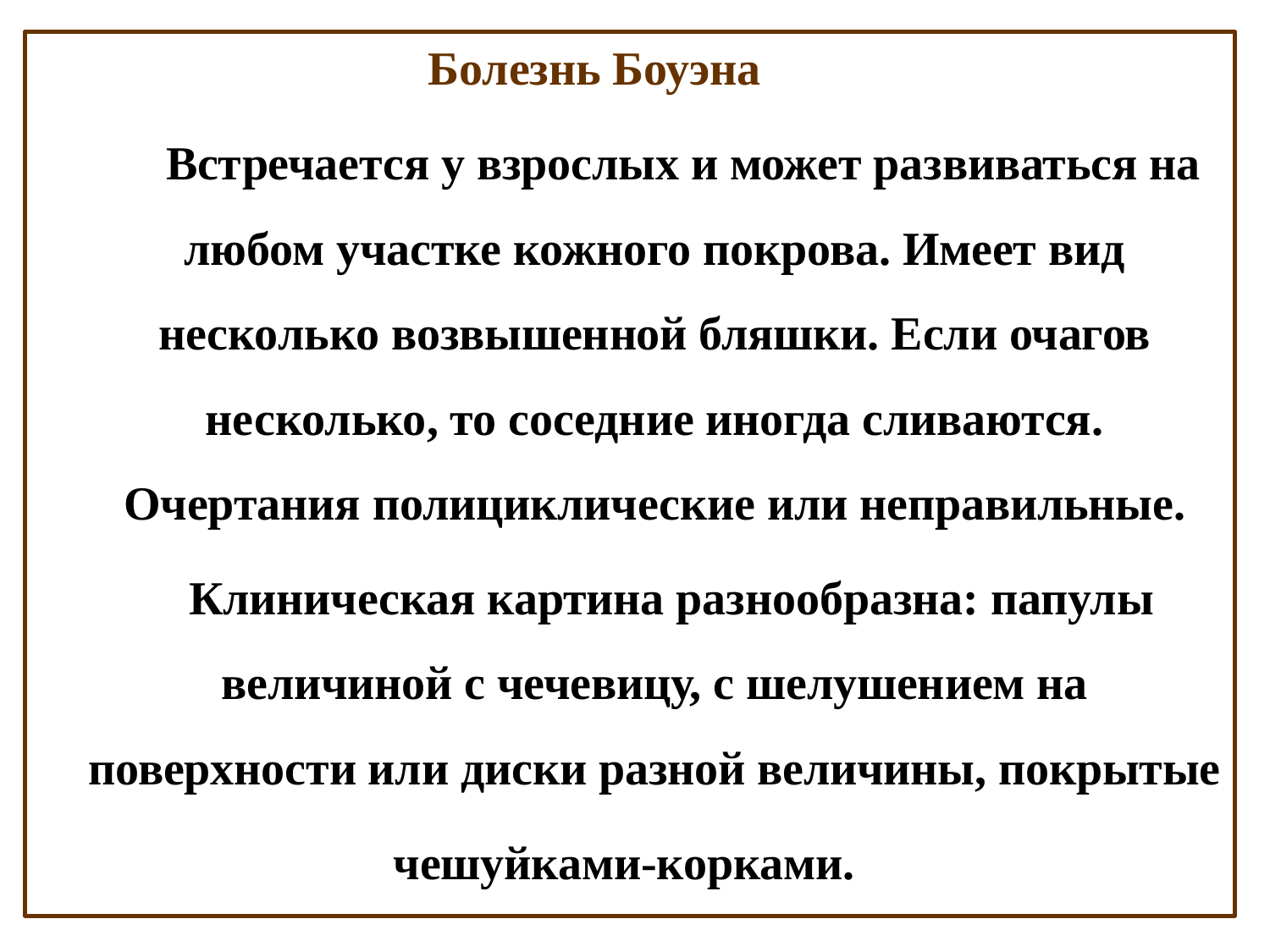

Болезнь Боуэна
         Встречается у взрослых и может развиваться на любом участке кожного покрова. Имеет вид несколько возвышенной бляшки. Если очагов несколько, то соседние иногда сливаются. Очертания полициклические или неправильные.
       Клиническая картина разнообразна: папулы величиной с чечевицу, с шелушением на поверхности или диски разной величины, покрытые
чешуйками-корками.
#